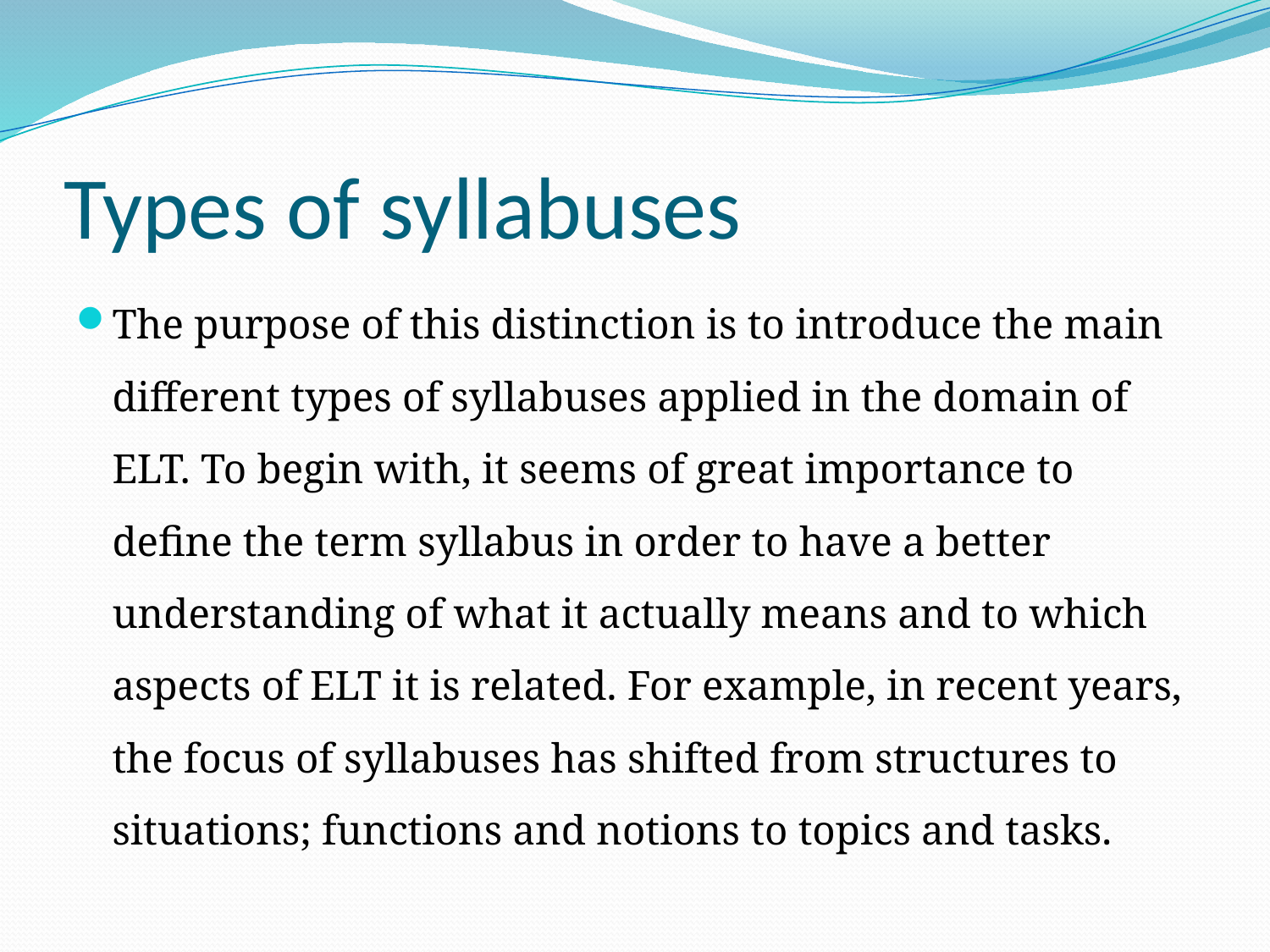

# Types of syllabuses
The purpose of this distinction is to introduce the main different types of syllabuses applied in the domain of ELT. To begin with, it seems of great importance to define the term syllabus in order to have a better understanding of what it actually means and to which aspects of ELT it is related. For example, in recent years, the focus of syllabuses has shifted from structures to situations; functions and notions to topics and tasks.